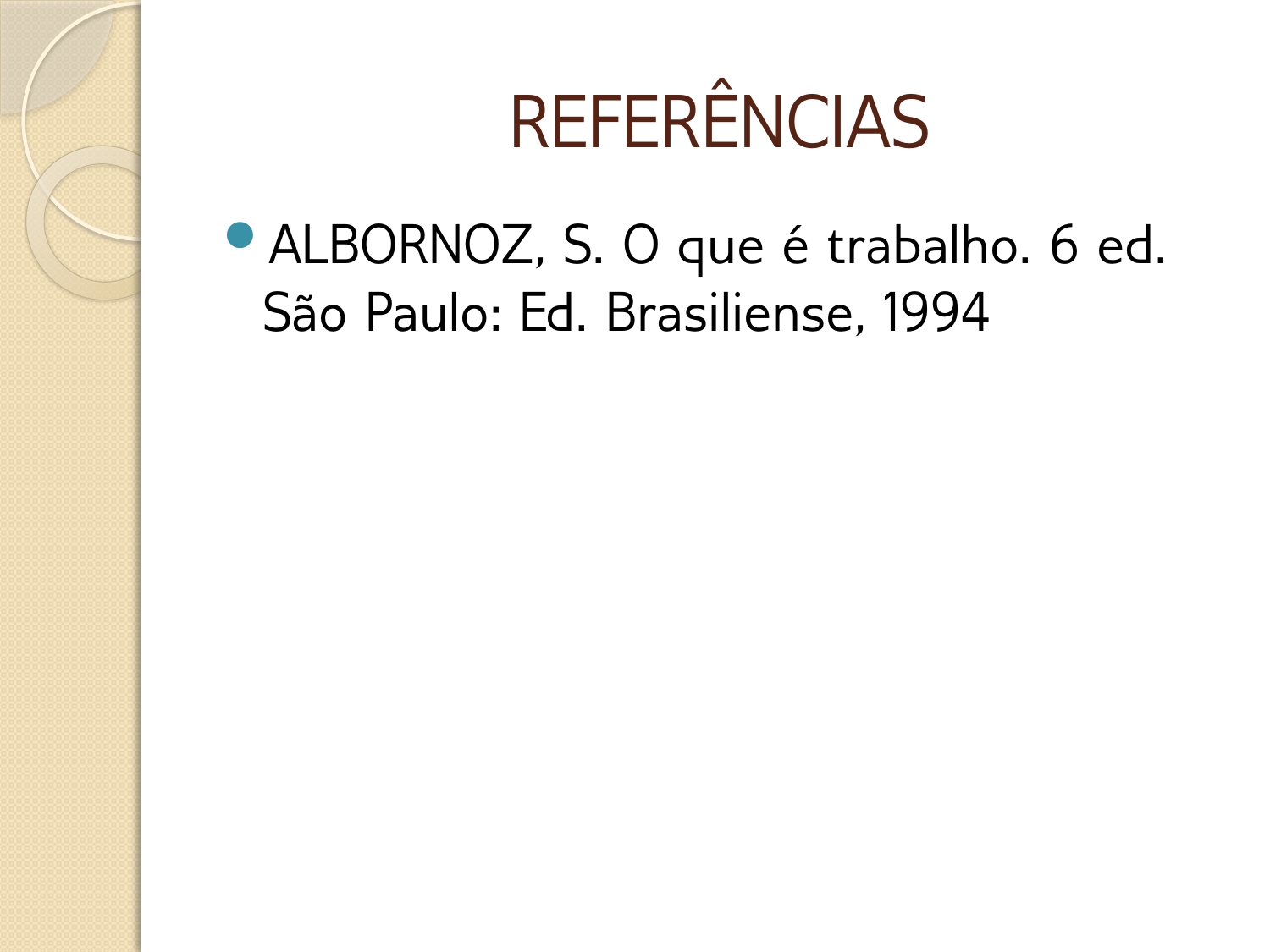

# REFERÊNCIAS
ALBORNOZ, S. O que é trabalho. 6 ed. São Paulo: Ed. Brasiliense, 1994